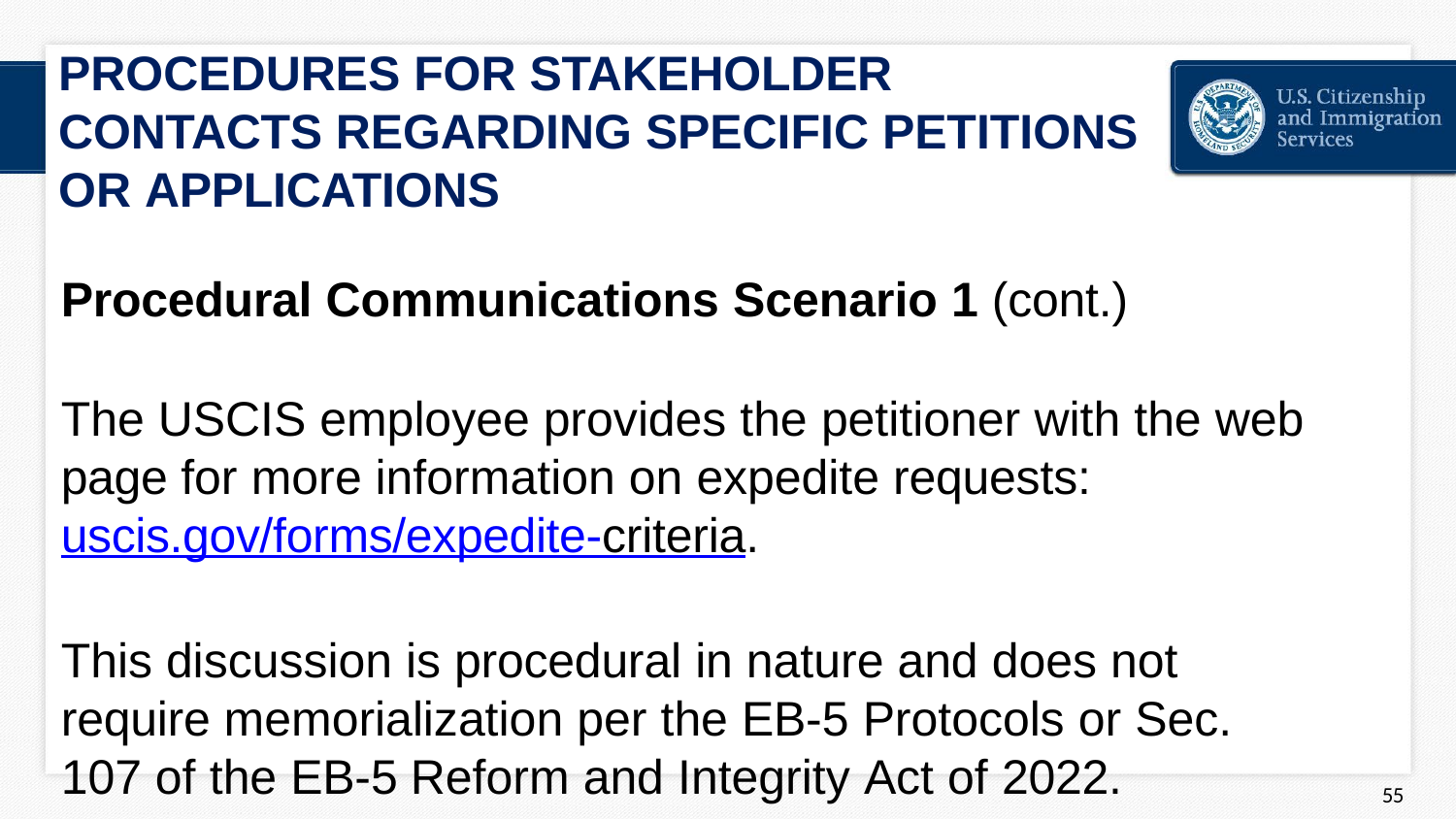

PROCEDURES FOR STAKEHOLDER CONTACTS REGARDING SPECIFIC PETITIONS OR APPLICATIONS
Procedural Communications Scenario 1 (cont.)

The USCIS employee provides the petitioner with the web page for more information on expedite requests: uscis.gov/forms/expedite-criteria.

This discussion is procedural in nature and does not require memorialization per the EB-5 Protocols or Sec. 107 of the EB-5 Reform and Integrity Act of 2022.
55